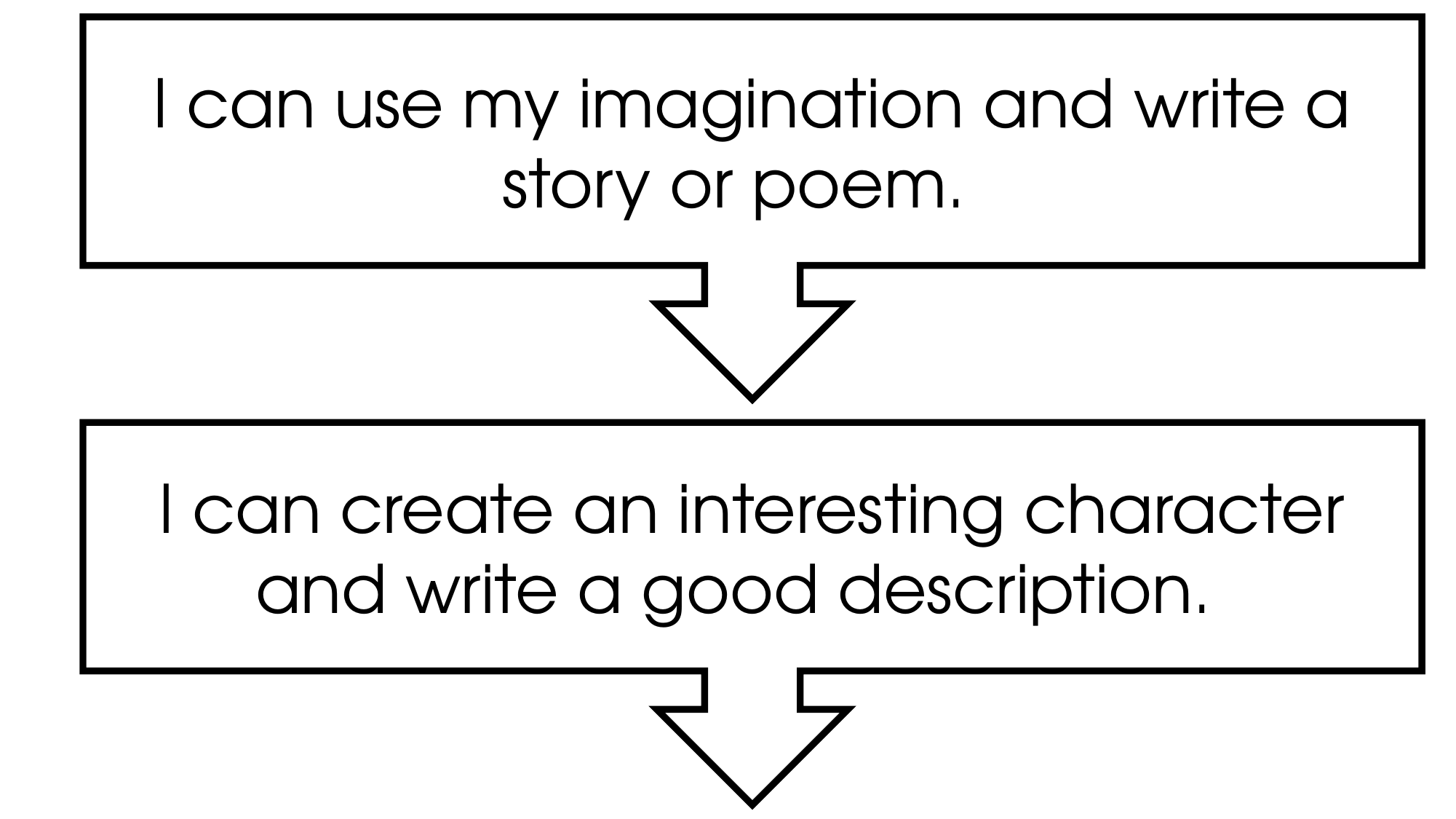

I can use my imagination and write a story or poem.
I can create an interesting character and write a good description.